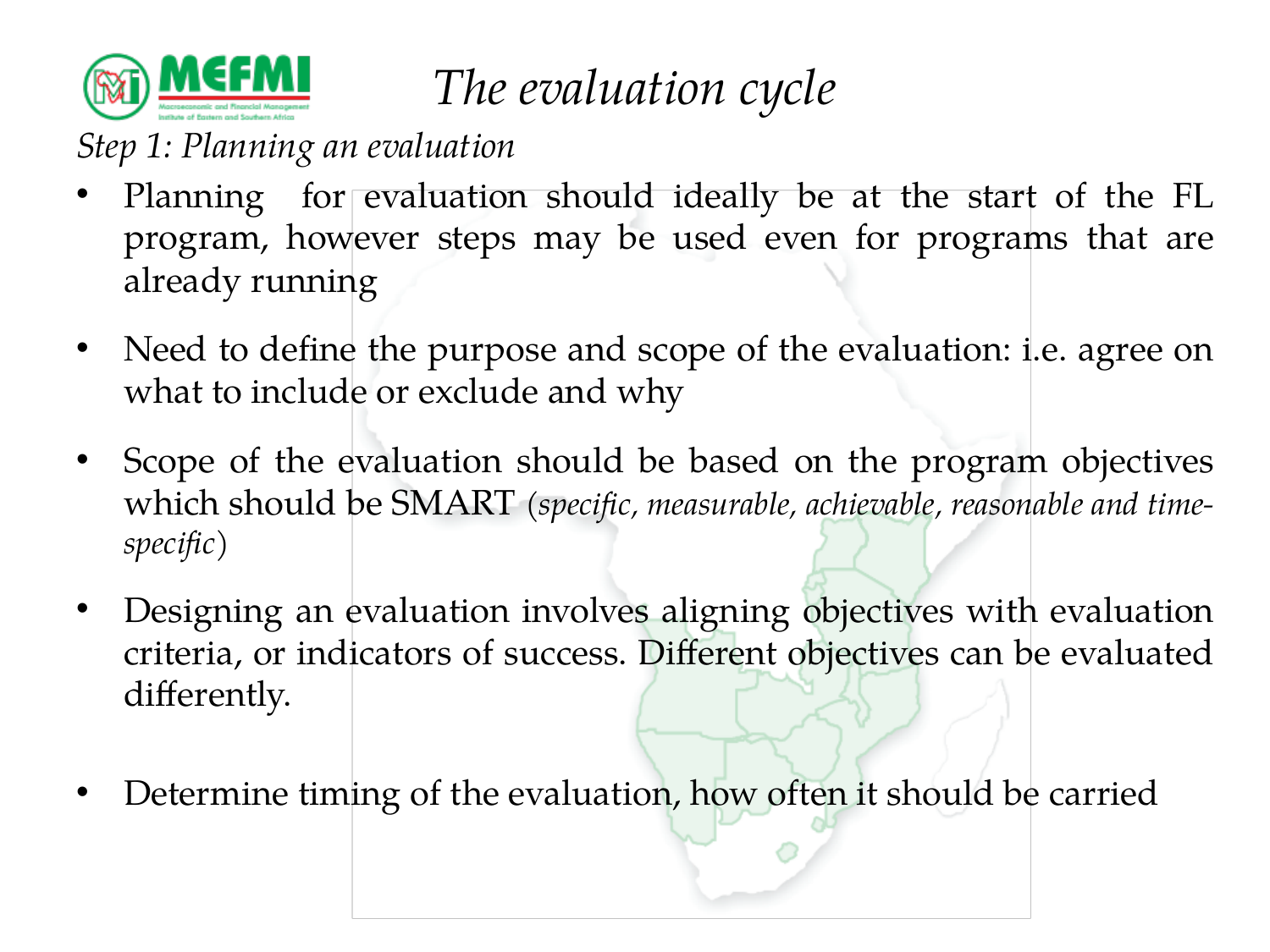

# The evaluation cycle
Step 1: Planning an evaluation
Planning  for evaluation should ideally be at the start of the FL program, however steps may be used even for programs that are already running

Need to define the purpose and scope of the evaluation: i.e. agree on what to include or exclude and why

Scope of the evaluation should be based on the program objectives which should be SMART (specific, measurable, achievable, reasonable and time-specific)

Designing an evaluation involves aligning objectives with evaluation criteria, or indicators of success. Different objectives can be evaluated differently.

Determine timing of the evaluation, how often it should be carried